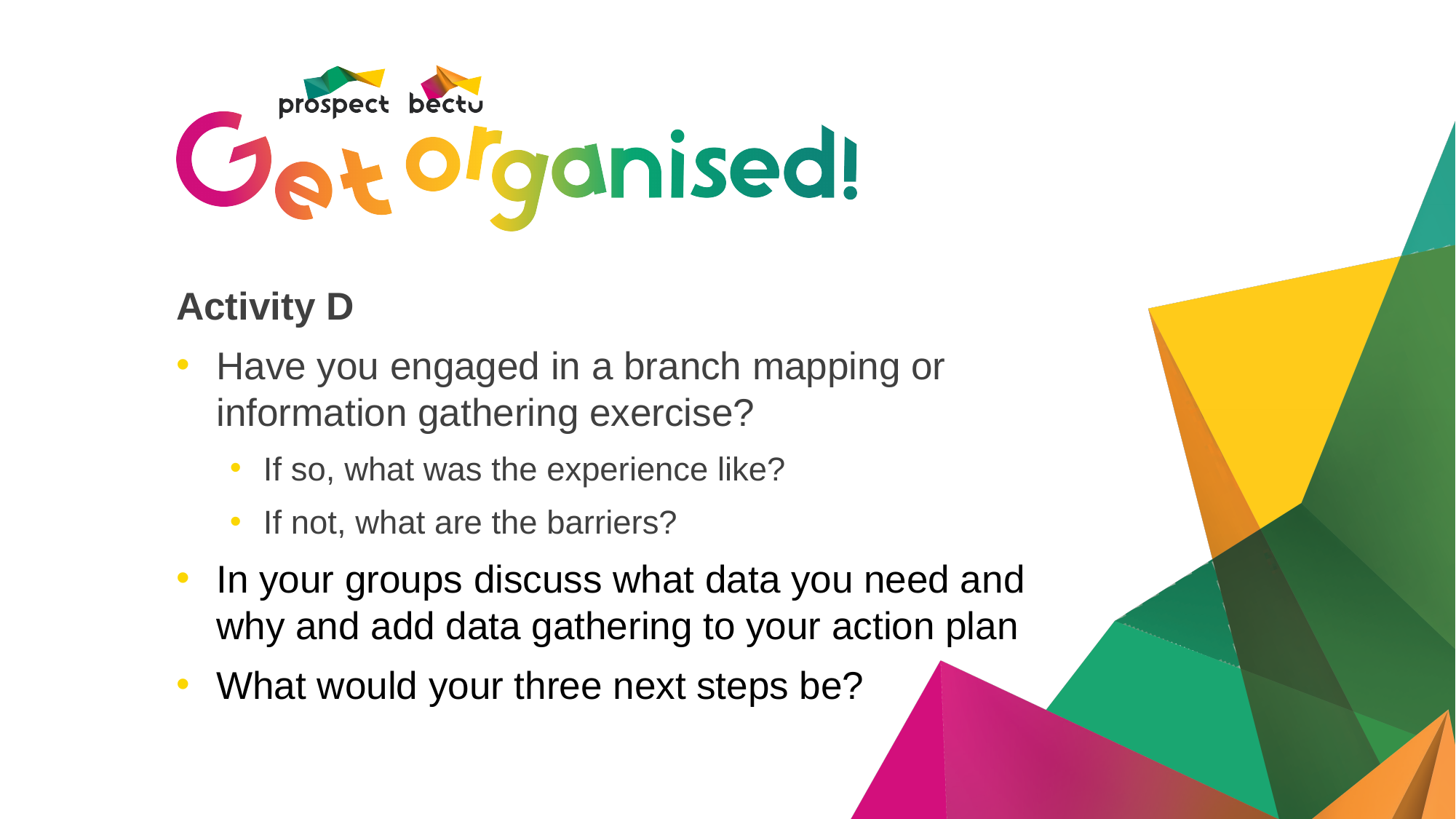

#
Activity D
Have you engaged in a branch mapping or information gathering exercise?
If so, what was the experience like?
If not, what are the barriers?
In your groups discuss what data you need and why and add data gathering to your action plan
What would your three next steps be?